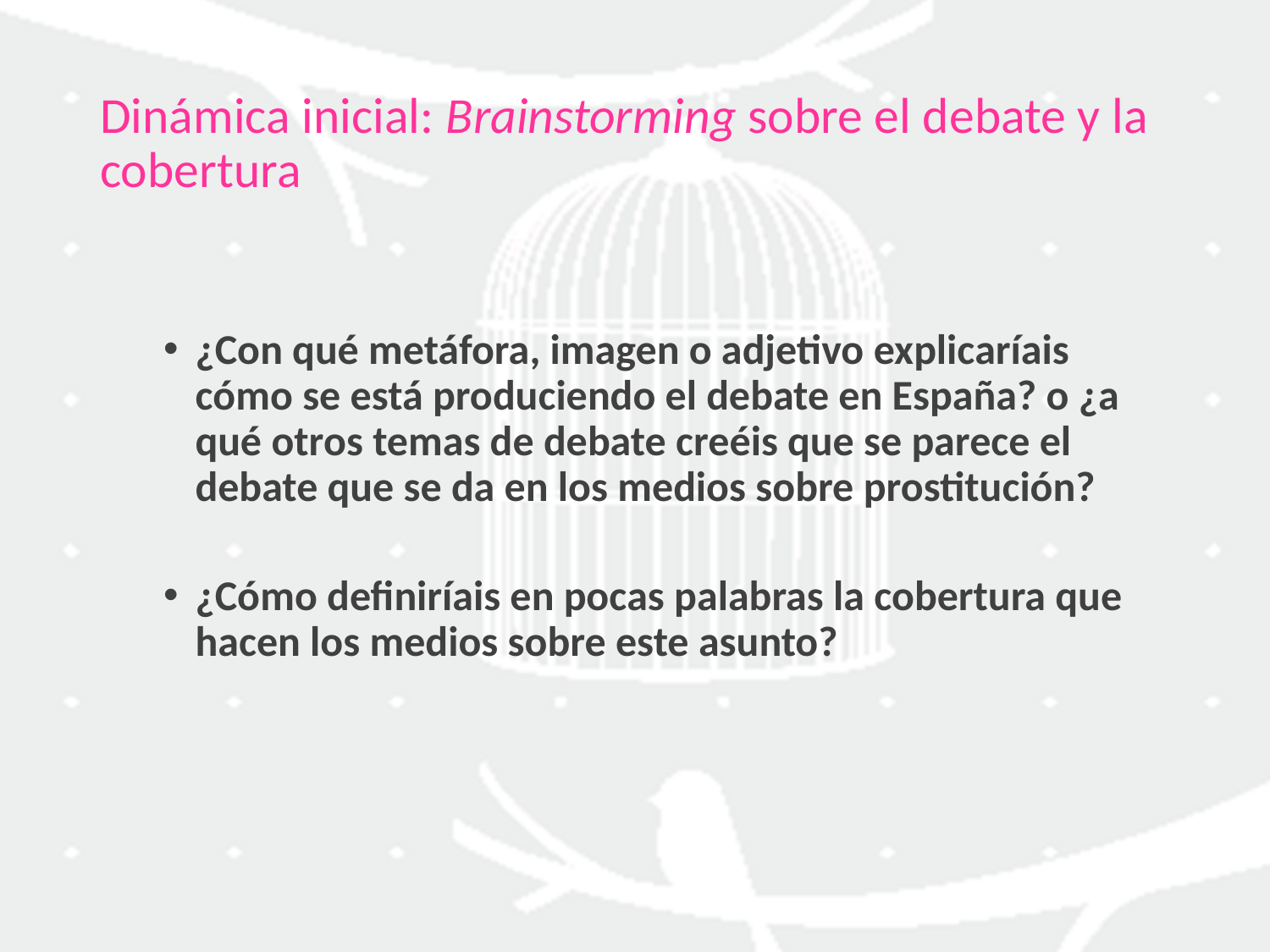

# Dinámica inicial: Brainstorming sobre el debate y la cobertura

¿Con qué metáfora, imagen o adjetivo explicaríais cómo se está produciendo el debate en España? o ¿a qué otros temas de debate creéis que se parece el debate que se da en los medios sobre prostitución?

¿Cómo definiríais en pocas palabras la cobertura que hacen los medios sobre este asunto?